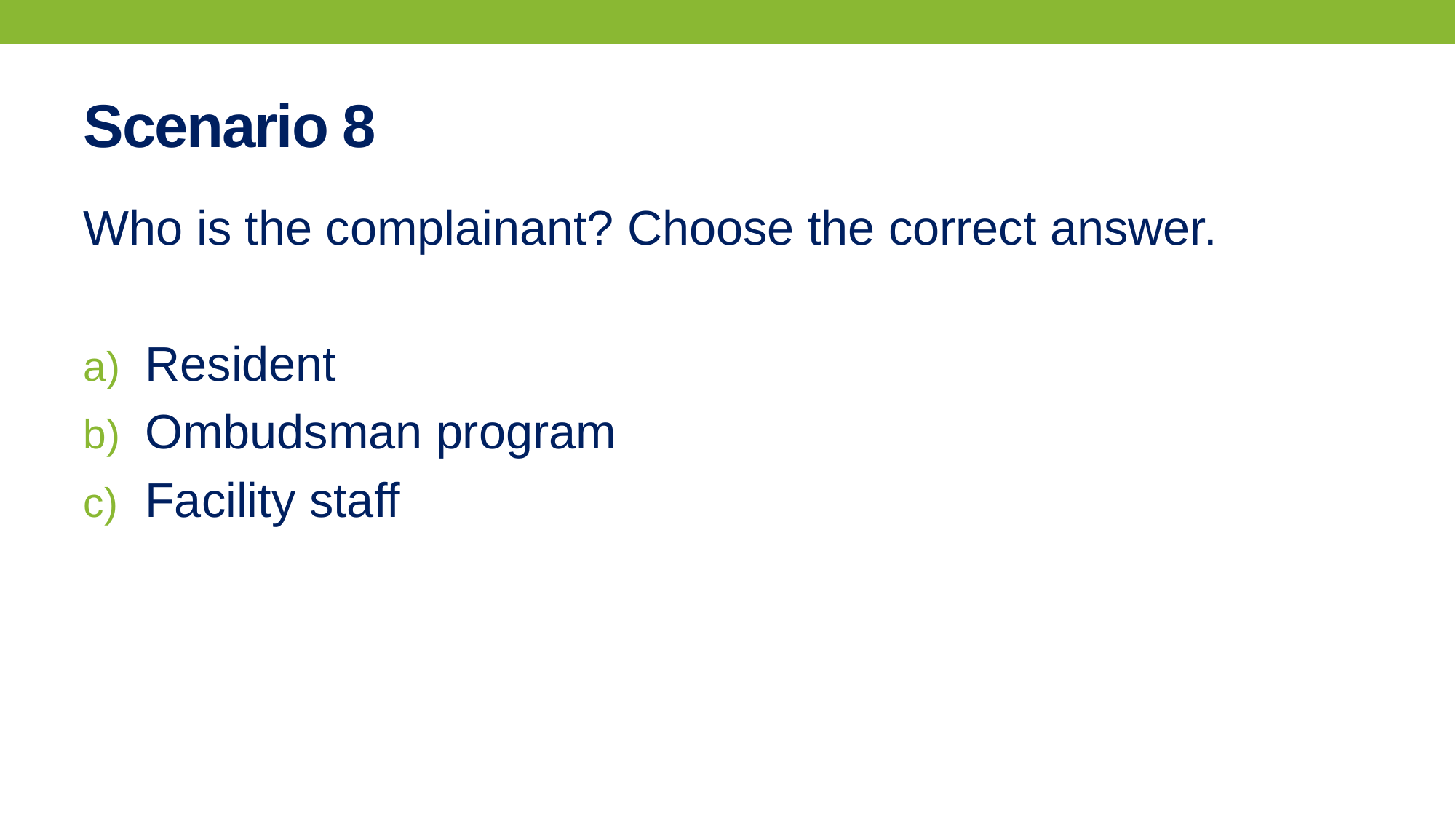

# Scenario 8
Who is the complainant? Choose the correct answer.

Resident
Ombudsman program
Facility staff